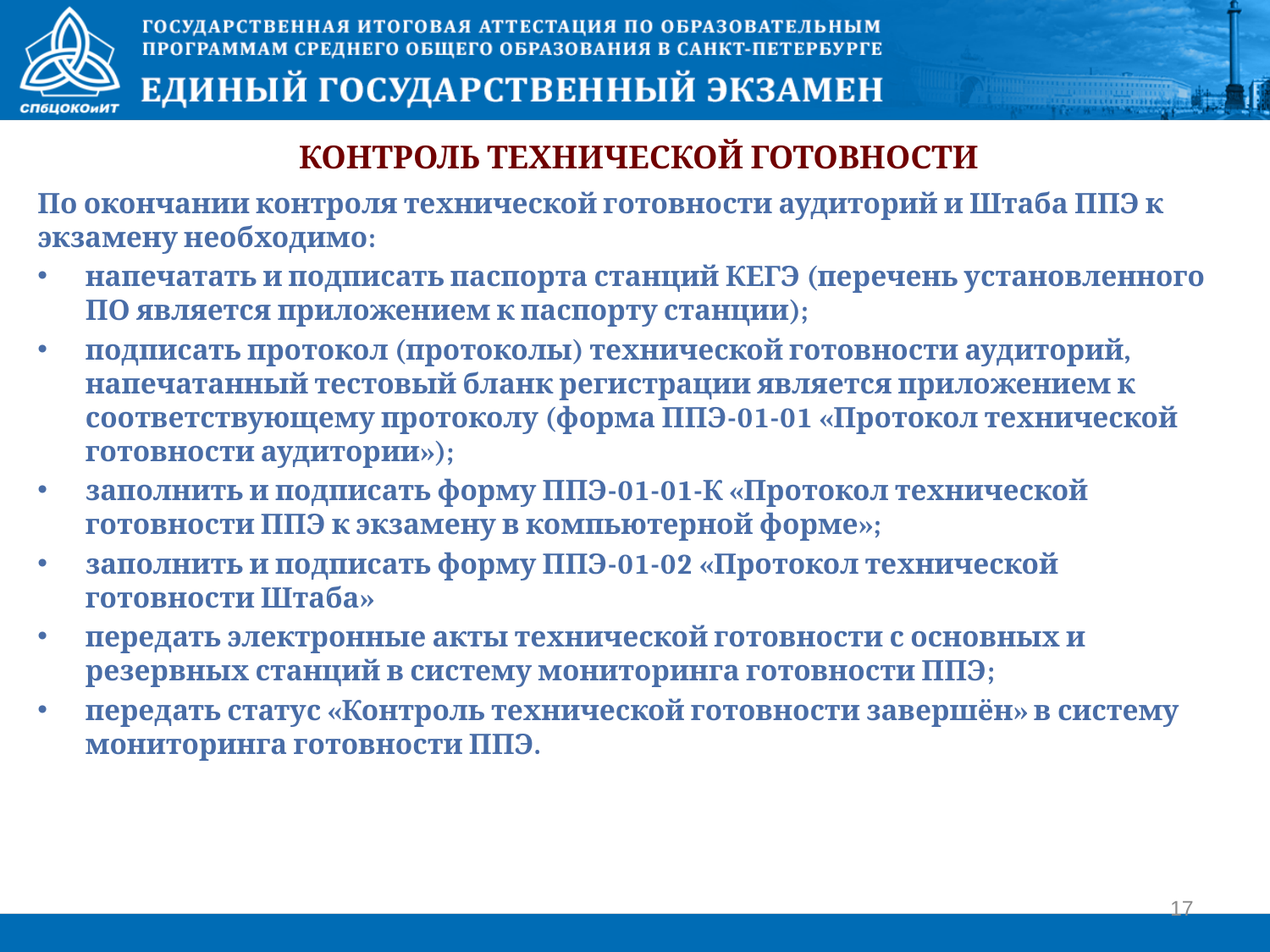

# Контроль технической готовности
По окончании контроля технической готовности аудиторий и Штаба ППЭ к экзамену необходимо:
напечатать и подписать паспорта станций КЕГЭ (перечень установленного ПО является приложением к паспорту станции);
подписать протокол (протоколы) технической готовности аудиторий, напечатанный тестовый бланк регистрации является приложением к соответствующему протоколу (форма ППЭ-01-01 «Протокол технической готовности аудитории»);
заполнить и подписать форму ППЭ-01-01-К «Протокол технической готовности ППЭ к экзамену в компьютерной форме»;
заполнить и подписать форму ППЭ-01-02 «Протокол технической готовности Штаба»
передать электронные акты технической готовности с основных и резервных станций в систему мониторинга готовности ППЭ;
передать статус «Контроль технической готовности завершён» в систему мониторинга готовности ППЭ.

17